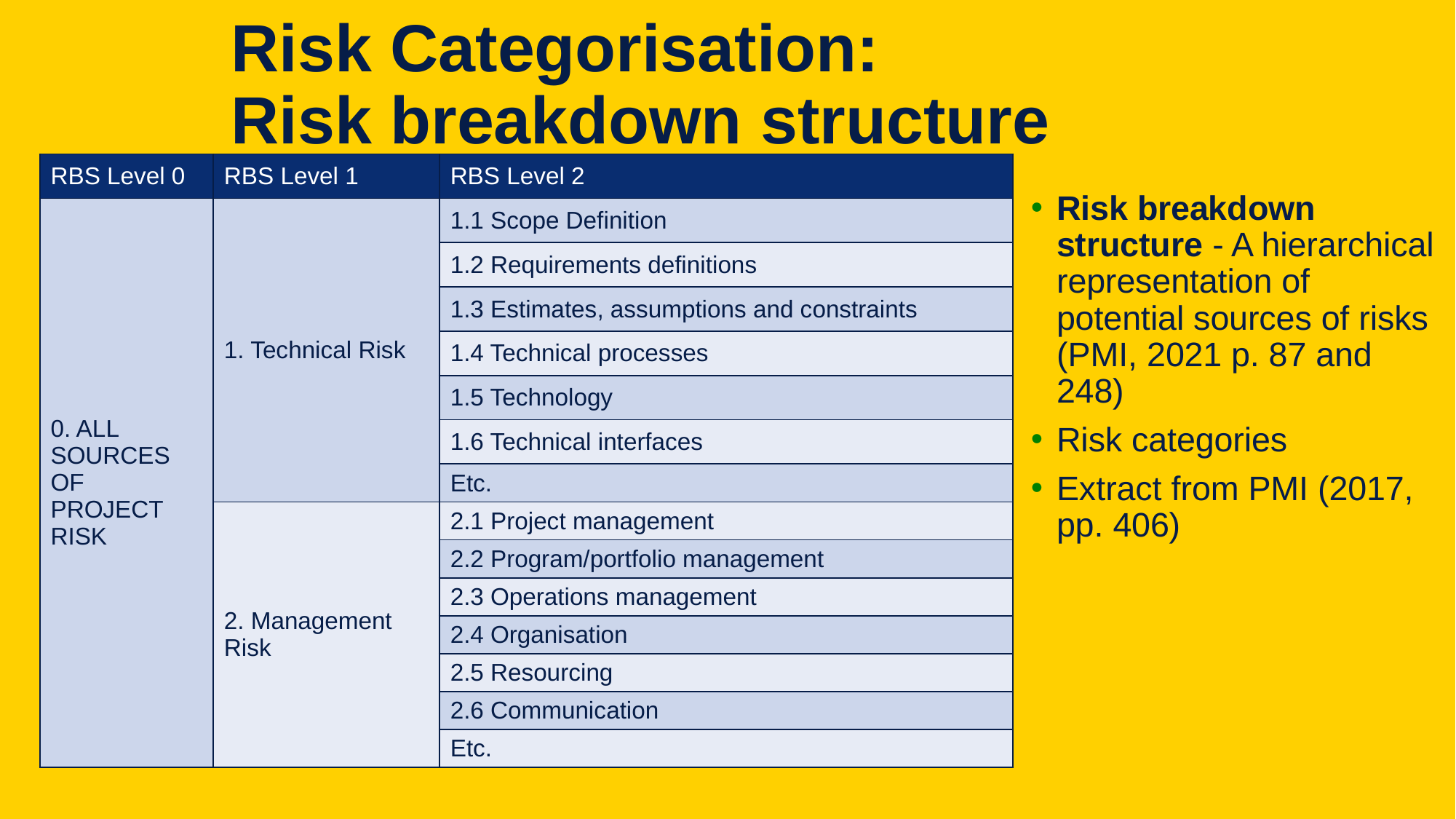

# Risk Categorisation: Risk breakdown structure
| RBS Level 0 | RBS Level 1 | RBS Level 2 |
| --- | --- | --- |
| 0. ALL SOURCES OF PROJECT RISK | 1. Technical Risk | 1.1 Scope Definition |
|  |  | 1.2 Requirements definitions |
|  |  | 1.3 Estimates, assumptions and constraints |
|  |  | 1.4 Technical processes |
|  |  | 1.5 Technology |
|  |  | 1.6 Technical interfaces |
|  |  | Etc. |
|  | 2. Management Risk | 2.1 Project management |
|  |  | 2.2 Program/portfolio management |
|  |  | 2.3 Operations management |
|  |  | 2.4 Organisation |
|  |  | 2.5 Resourcing |
|  |  | 2.6 Communication |
|  |  | Etc. |
Risk breakdown structure - A hierarchical representation of potential sources of risks (PMI, 2021 p. 87 and 248)
Risk categories
Extract from PMI (2017, pp. 406)